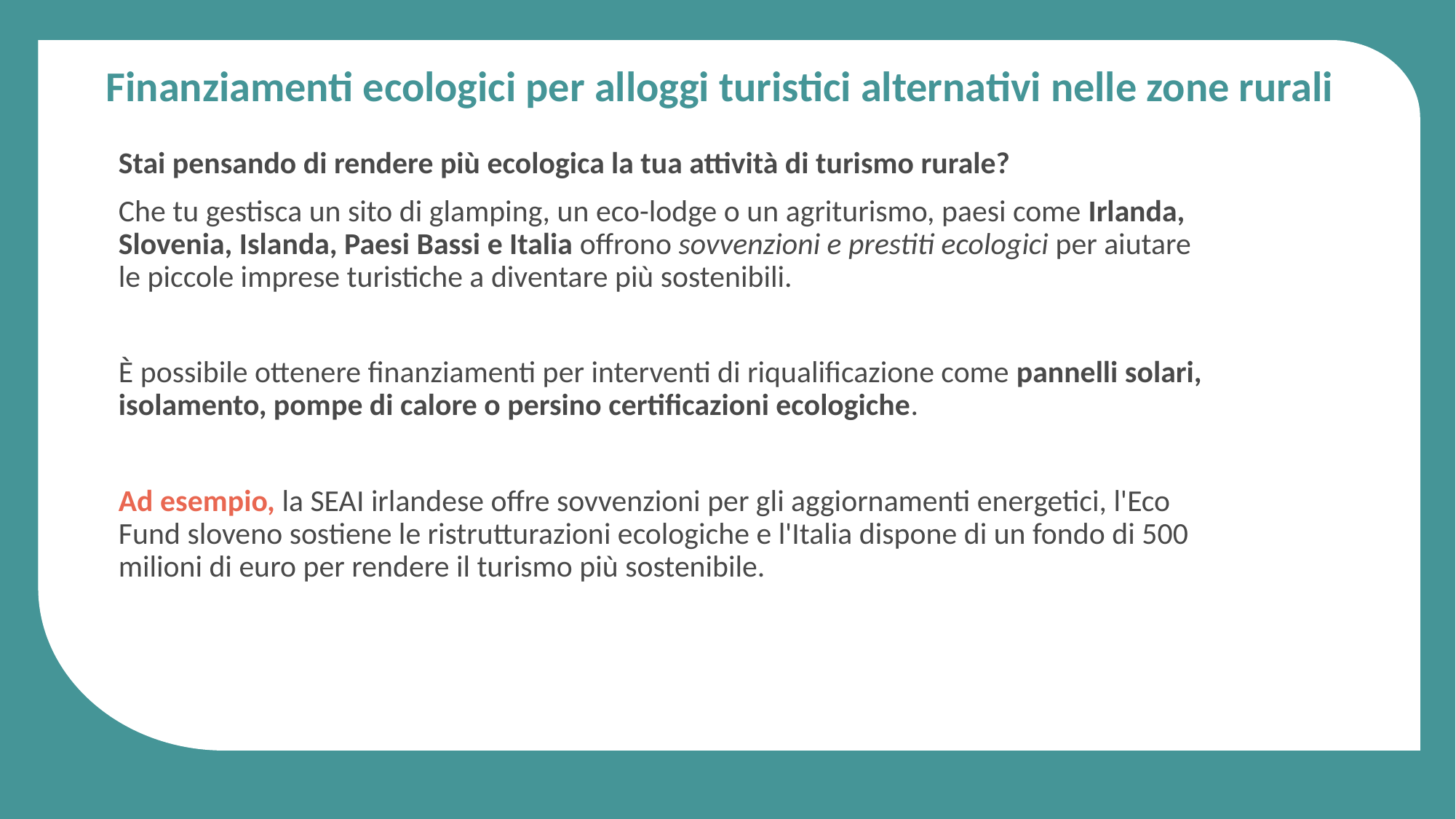

Finanziamenti ecologici per alloggi turistici alternativi nelle zone rurali

Stai pensando di rendere più ecologica la tua attività di turismo rurale?
Che tu gestisca un sito di glamping, un eco-lodge o un agriturismo, paesi come Irlanda, Slovenia, Islanda, Paesi Bassi e Italia offrono sovvenzioni e prestiti ecologici per aiutare le piccole imprese turistiche a diventare più sostenibili.

È possibile ottenere finanziamenti per interventi di riqualificazione come pannelli solari, isolamento, pompe di calore o persino certificazioni ecologiche.

Ad esempio, la SEAI irlandese offre sovvenzioni per gli aggiornamenti energetici, l'Eco Fund sloveno sostiene le ristrutturazioni ecologiche e l'Italia dispone di un fondo di 500 milioni di euro per rendere il turismo più sostenibile.